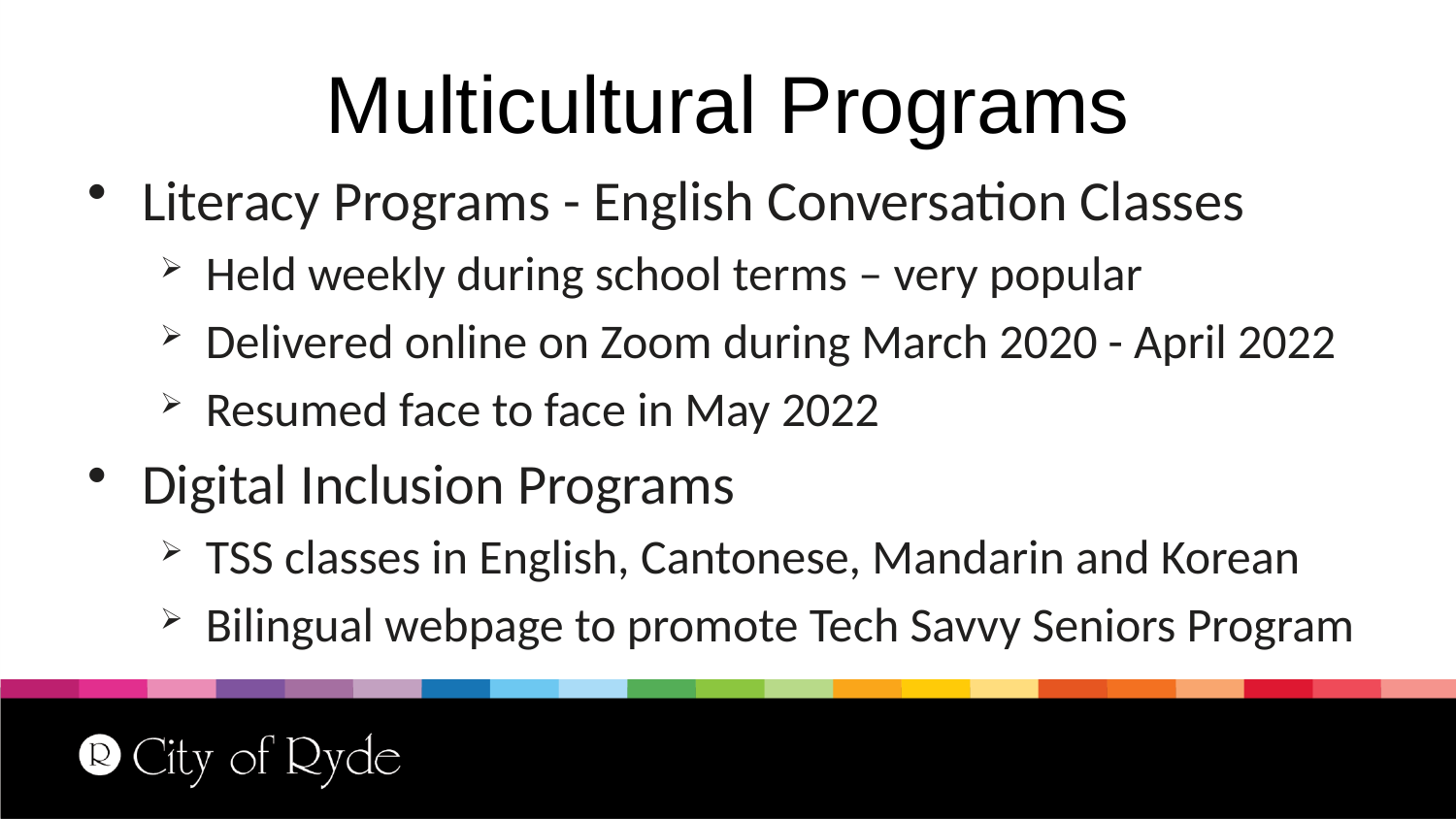

# Multicultural Programs
Literacy Programs - English Conversation Classes
Held weekly during school terms – very popular
Delivered online on Zoom during March 2020 - April 2022
Resumed face to face in May 2022
Digital Inclusion Programs
TSS classes in English, Cantonese, Mandarin and Korean
Bilingual webpage to promote Tech Savvy Seniors Program